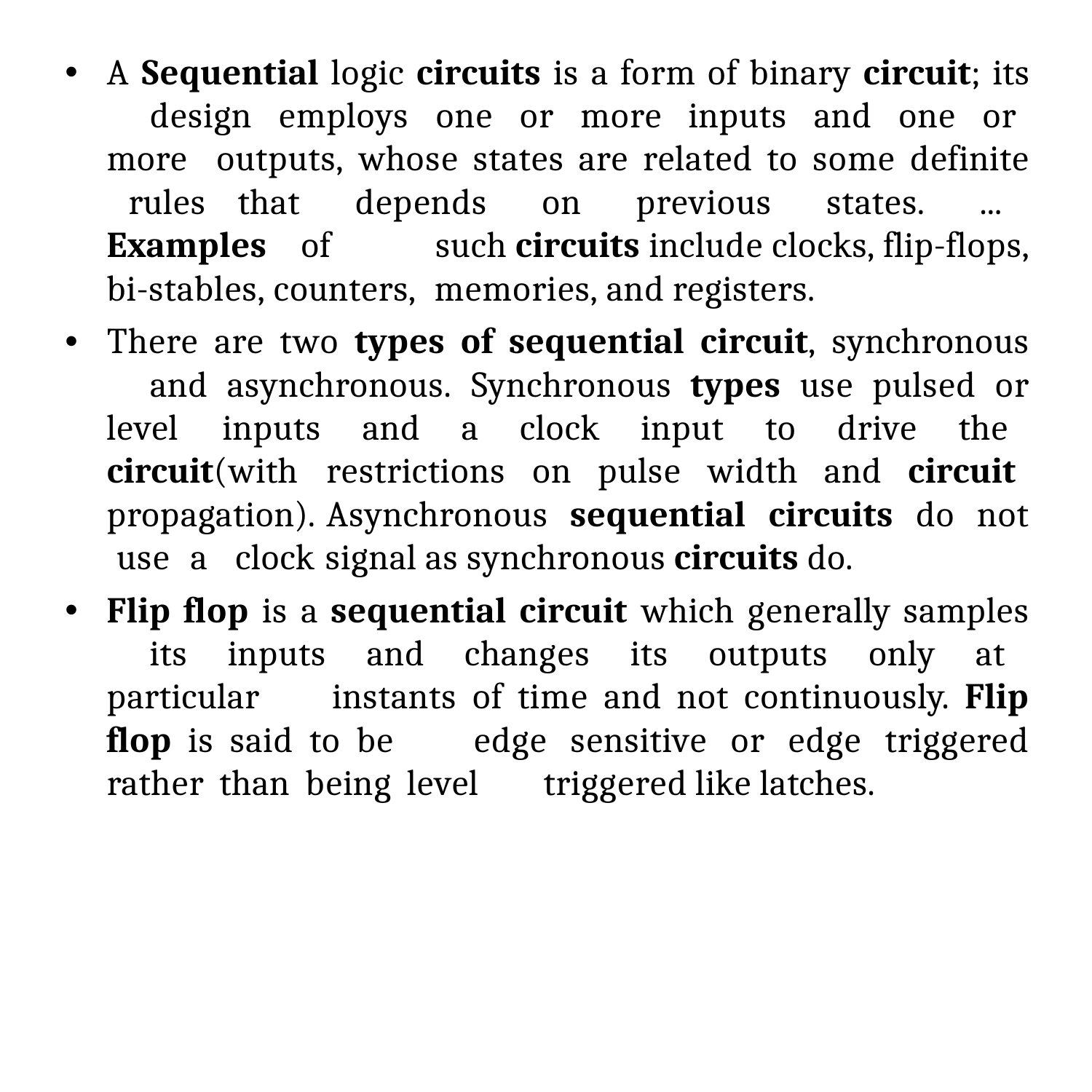

A Sequential logic circuits is a form of binary circuit; its 	design  employs  one  or  more  inputs  and  one  or  more 	outputs, whose states are related to some definite  rules 	that  depends  on  previous  states.  ...  Examples  of 	such circuits include clocks, flip-flops, bi-stables, counters, 	memories, and registers.
There are two types of sequential circuit, synchronous 	and asynchronous. Synchronous types use pulsed or level 	inputs  and  a  clock  input  to  drive  the  circuit(with 	restrictions  on  pulse  width  and  circuit  propagation). 	Asynchronous  sequential  circuits  do  not  use  a  clock 	signal as synchronous circuits do.
Flip flop is a sequential circuit which generally samples 	its  inputs  and  changes  its  outputs  only  at  particular 	instants of time and not continuously. Flip flop is said to be 	edge sensitive or edge triggered rather than being level 	triggered like latches.